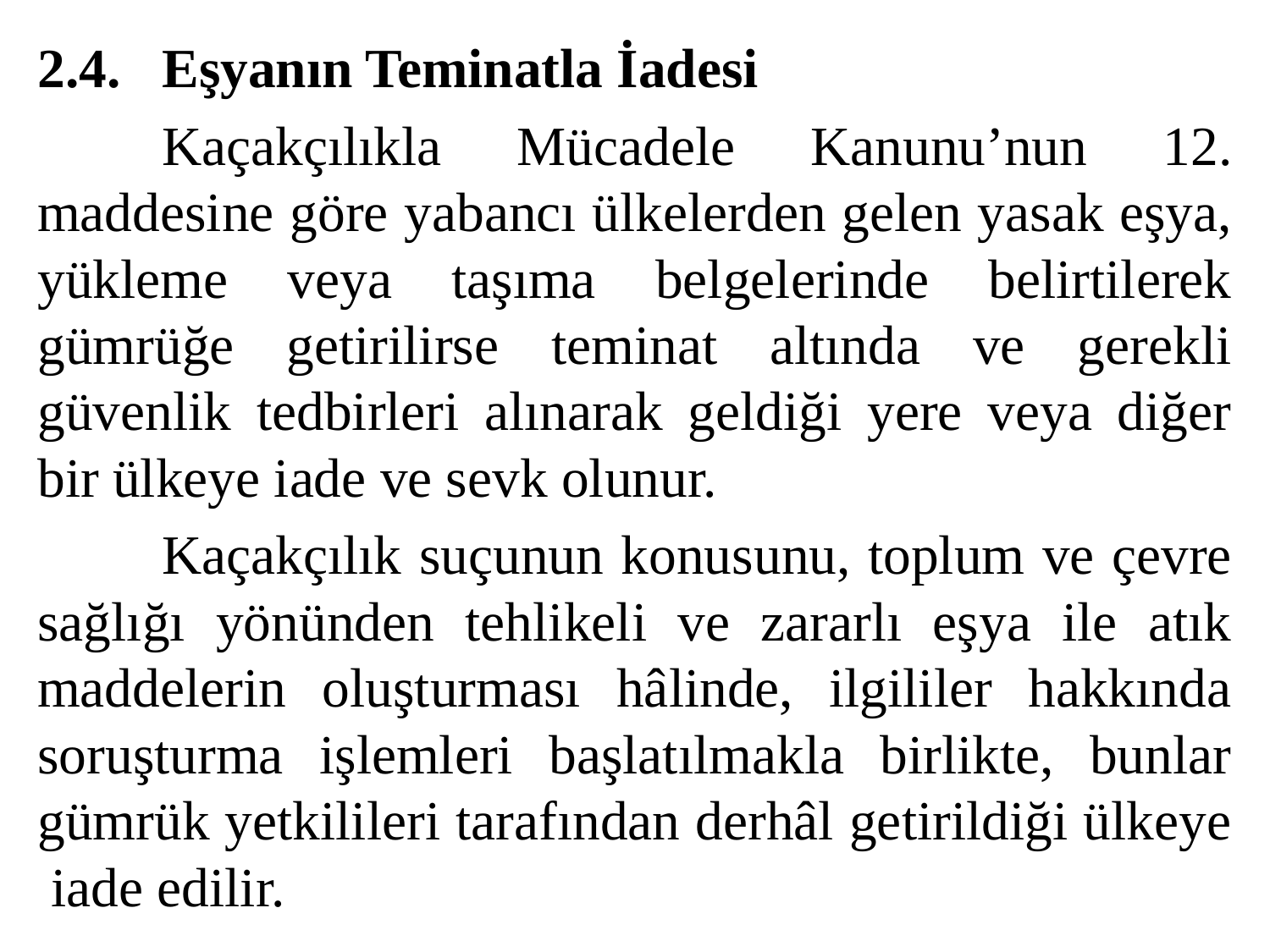

2.4.	Eşyanın Teminatla İadesi
	Kaçakçılıkla Mücadele Kanunu’nun 12. maddesine göre yabancı ülkelerden gelen yasak eşya, yükleme veya taşıma belgelerinde belirtilerek gümrüğe getirilirse teminat altında ve gerekli güvenlik tedbirleri alınarak geldiği yere veya diğer bir ülkeye iade ve sevk olunur.
	Kaçakçılık suçunun konusunu, toplum ve çevre sağlığı yönünden tehlikeli ve zararlı eşya ile atık maddelerin oluşturması hâlinde, ilgililer hakkında soruşturma işlemleri başlatılmakla birlikte, bunlar gümrük yetkilileri tarafından derhâl getirildiği ülkeye  iade edilir.